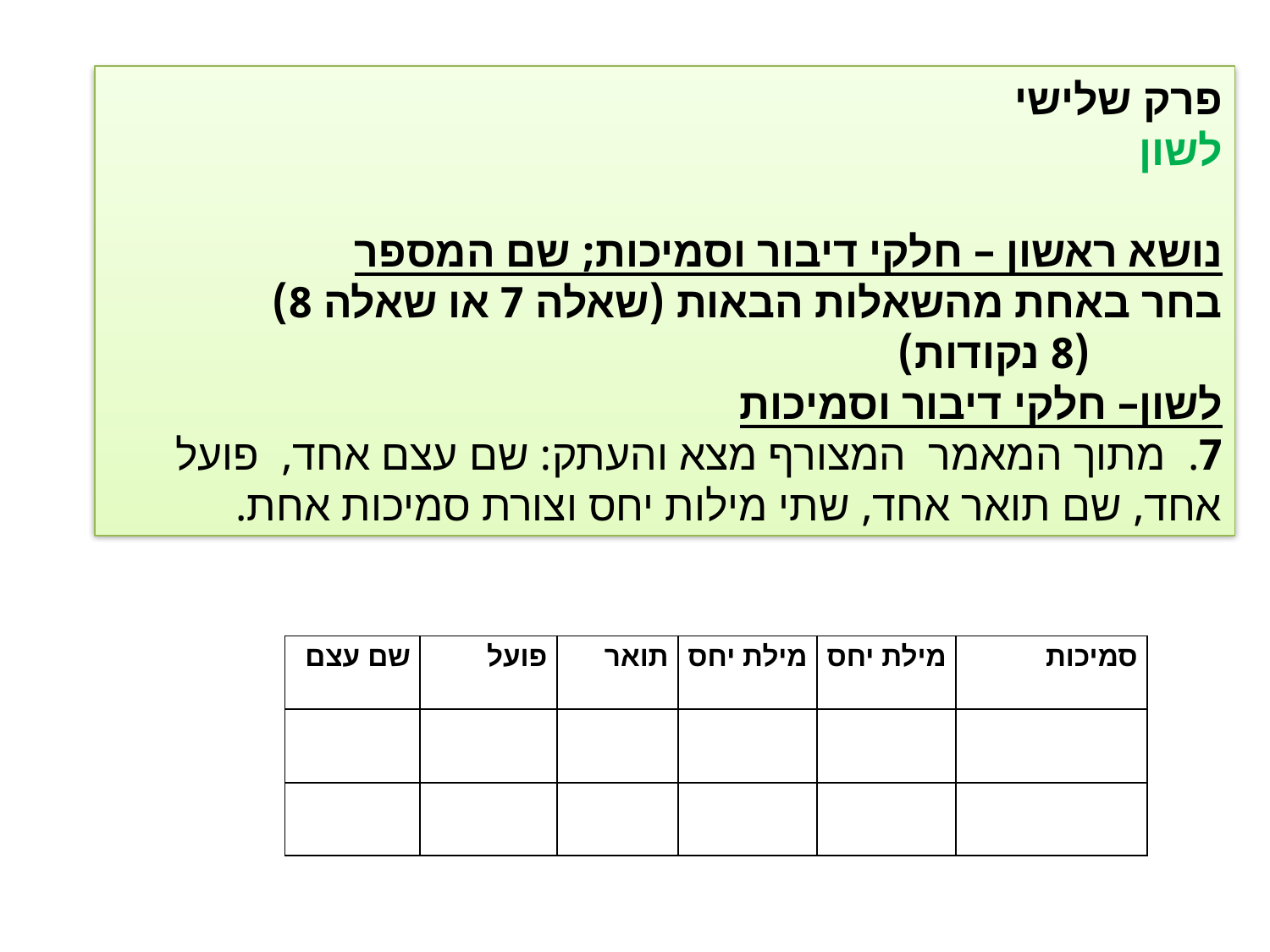

פרק שלישי
לשון

נושא ראשון – חלקי דיבור וסמיכות; שם המספר
בחר באחת מהשאלות הבאות (שאלה 7 או שאלה 8)                            (8 נקודות)
לשון– חלקי דיבור וסמיכות
7.  מתוך המאמר  המצורף מצא והעתק: שם עצם אחד,  פועל אחד, שם תואר אחד, שתי מילות יחס וצורת סמיכות אחת.
| שם עצם | פועל | תואר | מילת יחס | מילת יחס | סמיכות |
| --- | --- | --- | --- | --- | --- |
|  |  |  |  |  |  |
|  |  |  |  |  |  |